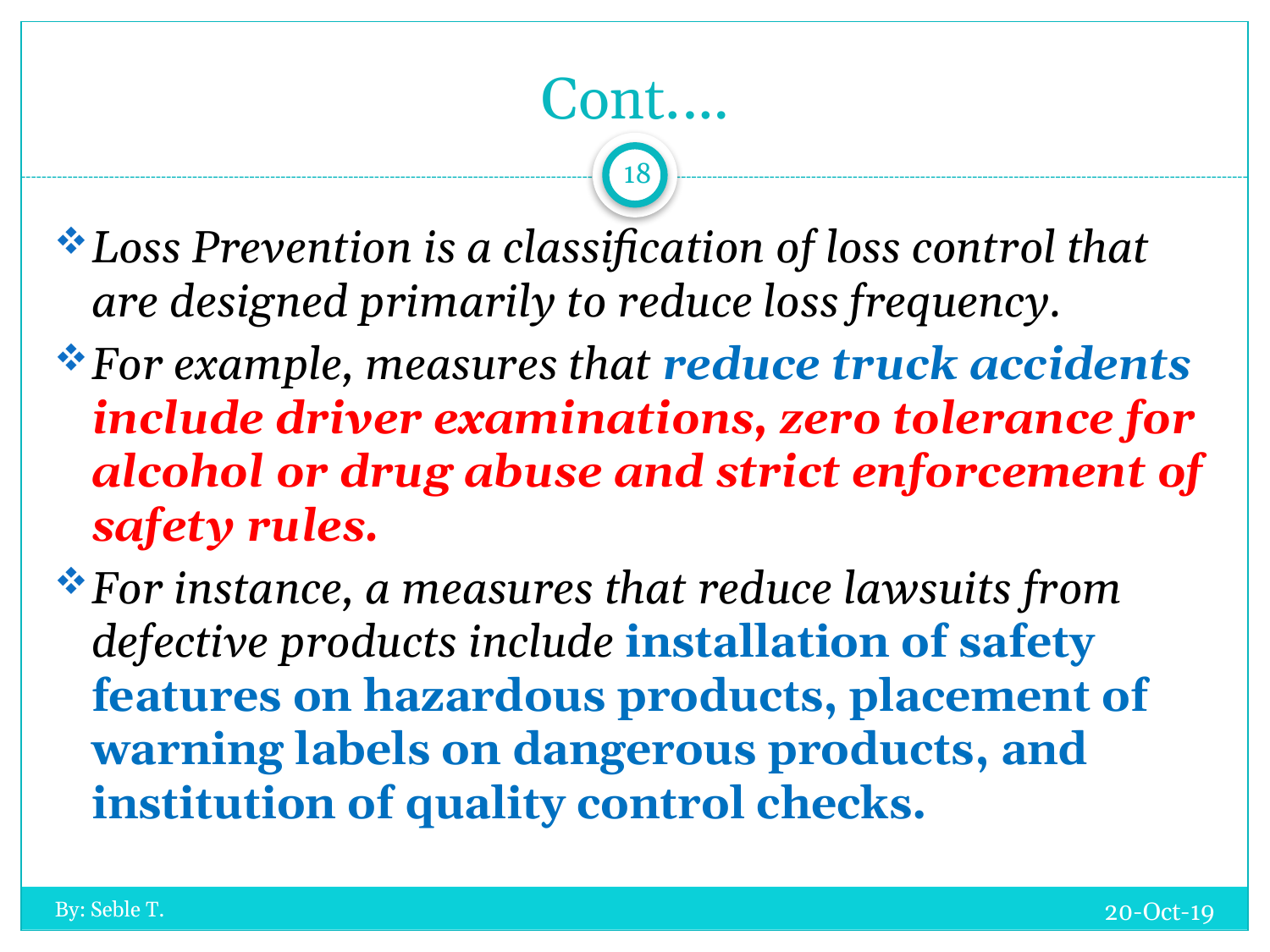

# Cont.…
18
Loss Prevention is a classification of loss control that are designed primarily to reduce loss frequency.
For example, measures that reduce truck accidents include driver examinations, zero tolerance for alcohol or drug abuse and strict enforcement of safety rules.
For instance, a measures that reduce lawsuits from defective products include installation of safety features on hazardous products, placement of warning labels on dangerous products, and institution of quality control checks.

20-Oct-19
By: Seble T.